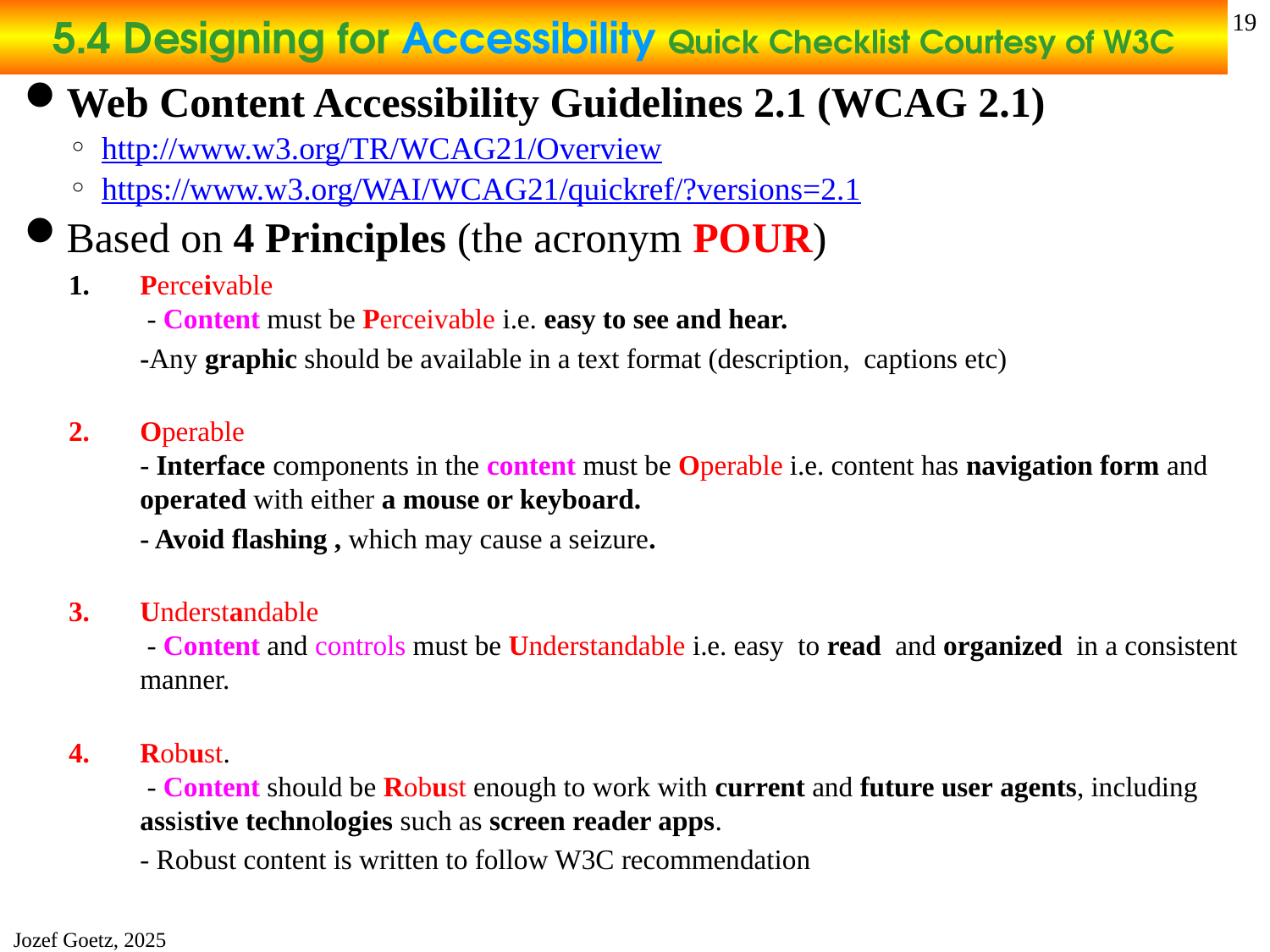

# 5.4 Designing for Accessibility Quick Checklist Courtesy of W3C
19
Web Content Accessibility Guidelines 2.1 (WCAG 2.1)
http://www.w3.org/TR/WCAG21/Overview
https://www.w3.org/WAI/WCAG21/quickref/?versions=2.1
Based on 4 Principles (the acronym POUR)
Perceivable
 - Content must be Perceivable i.e. easy to see and hear.
	-Any graphic should be available in a text format (description,  captions etc)
2.	Operable
- Interface components in the content must be Operable i.e. content has navigation form and  operated with either a mouse or keyboard.
	- Avoid flashing , which may cause a seizure.
3.	Understandable
 - Content and controls must be Understandable i.e. easy  to read  and organized  in a consistent manner.
4.	Robust.
 - Content should be Robust enough to work with current and future user agents, including assistive technologies such as screen reader apps.
	- Robust content is written to follow W3C recommendation